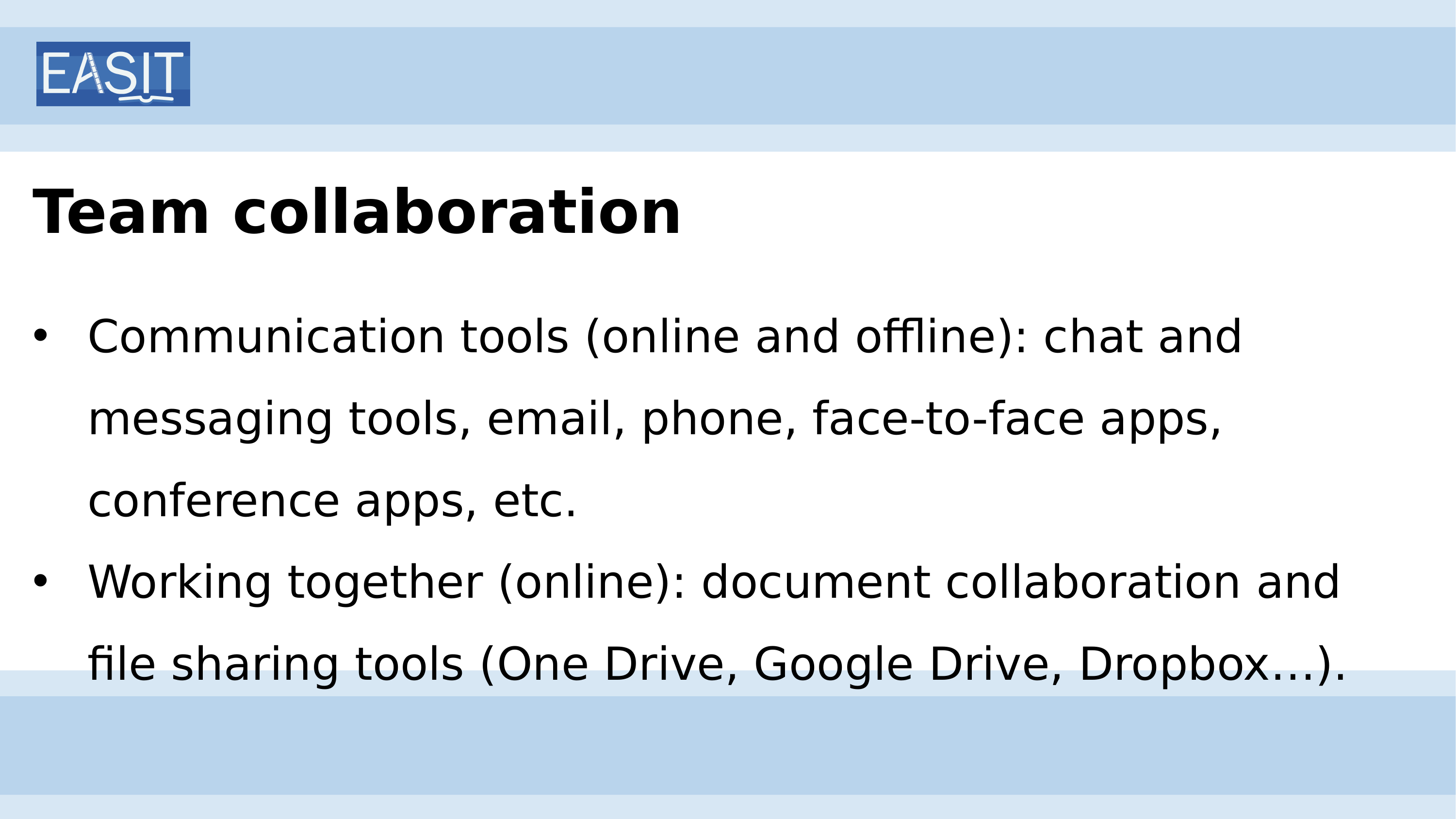

# Team collaboration
Communication tools (online and offline): chat and messaging tools, email, phone, face-to-face apps, conference apps, etc.
Working together (online): document collaboration and file sharing tools (One Drive, Google Drive, Dropbox…).